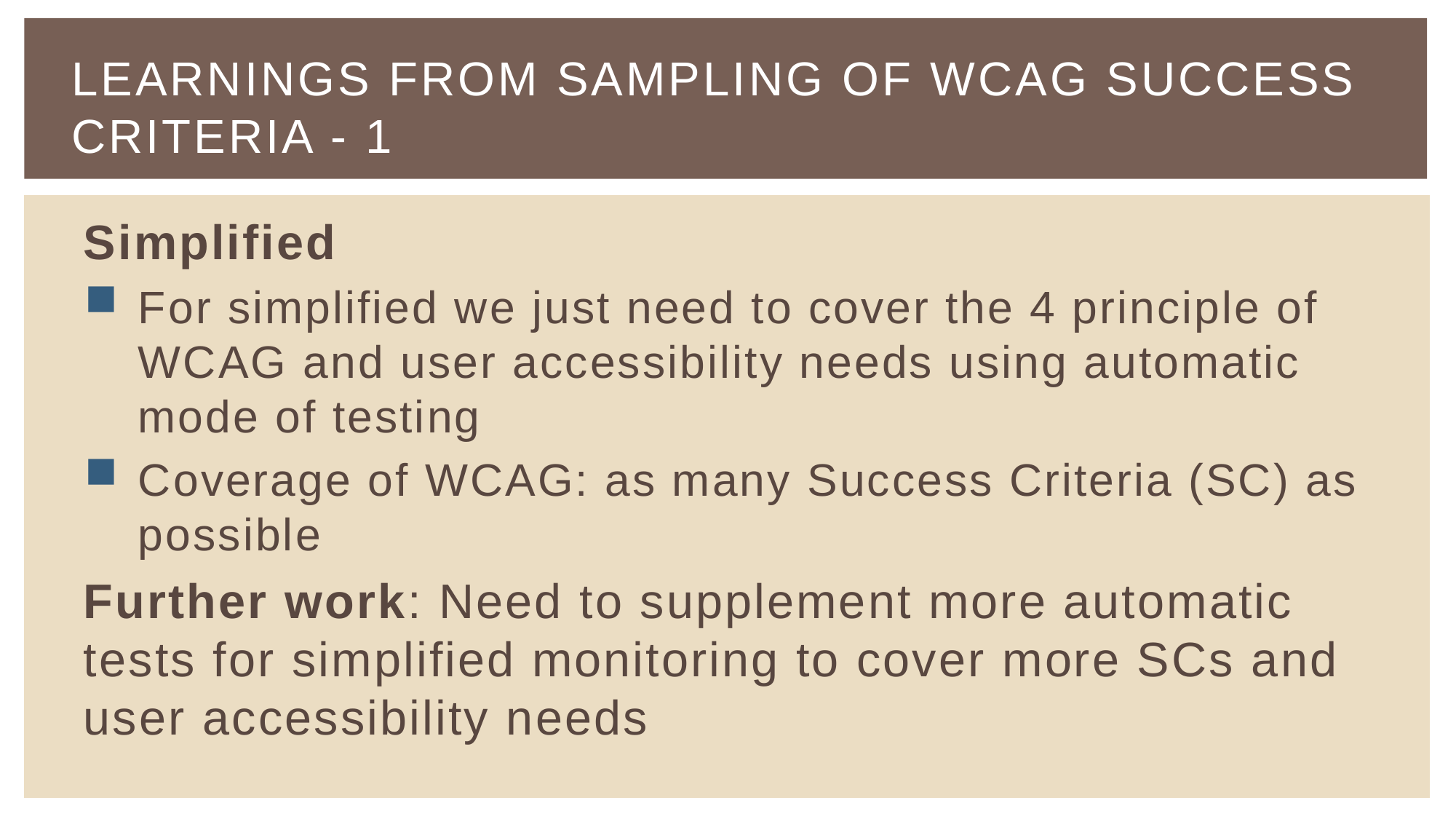

# Learnings from Sampling of WCAG Success criteria - 1
Simplified
For simplified we just need to cover the 4 principle of WCAG and user accessibility needs using automatic mode of testing
Coverage of WCAG: as many Success Criteria (SC) as possible
Further work: Need to supplement more automatic tests for simplified monitoring to cover more SCs and user accessibility needs